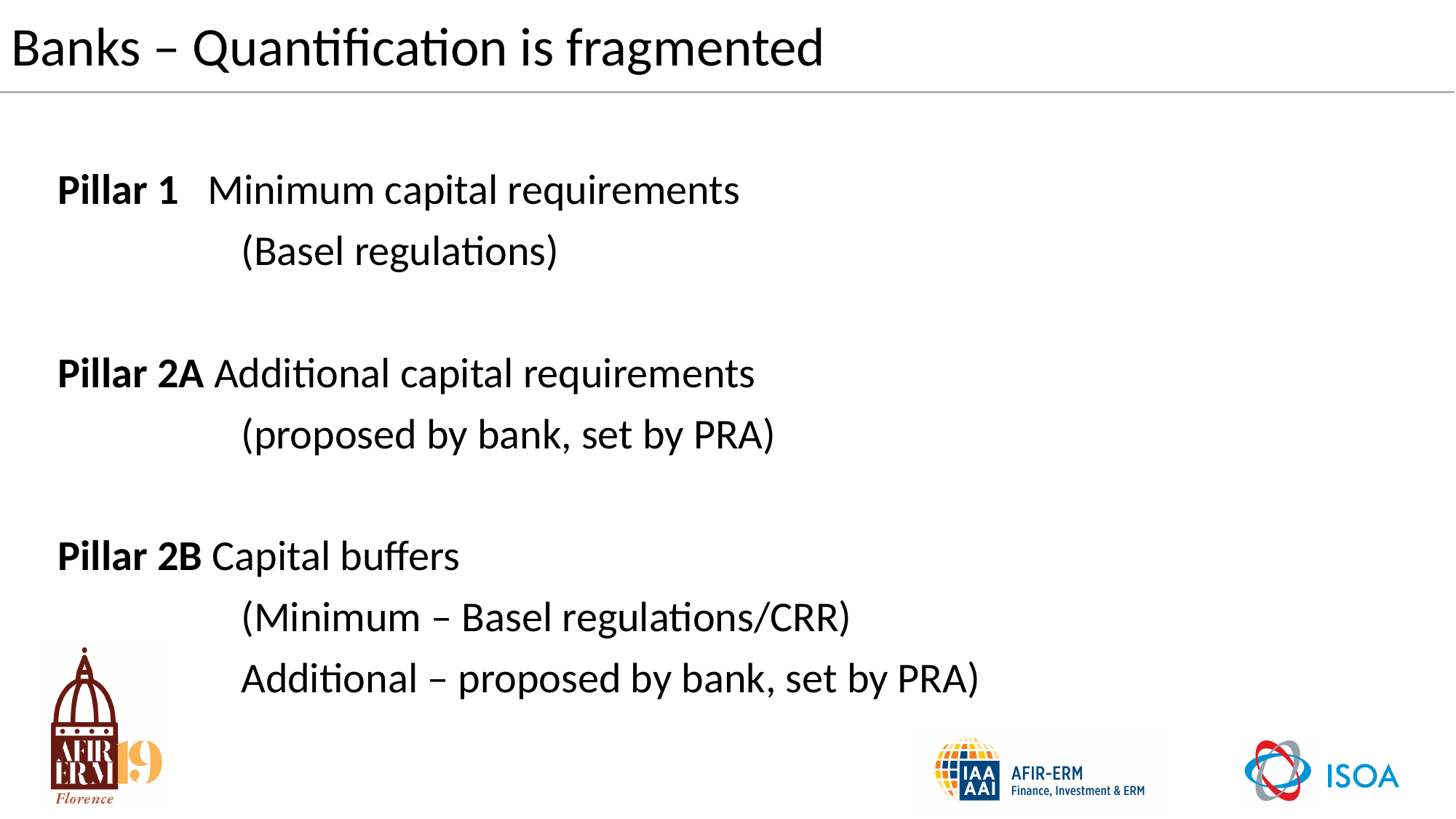

# Banks – Quantification is fragmented

Pillar 1   Minimum capital requirements
                   (Basel regulations)

Pillar 2A Additional capital requirements
                   (proposed by bank, set by PRA)

Pillar 2B Capital buffers
                   (Minimum – Basel regulations/CRR)
                   Additional – proposed by bank, set by PRA)